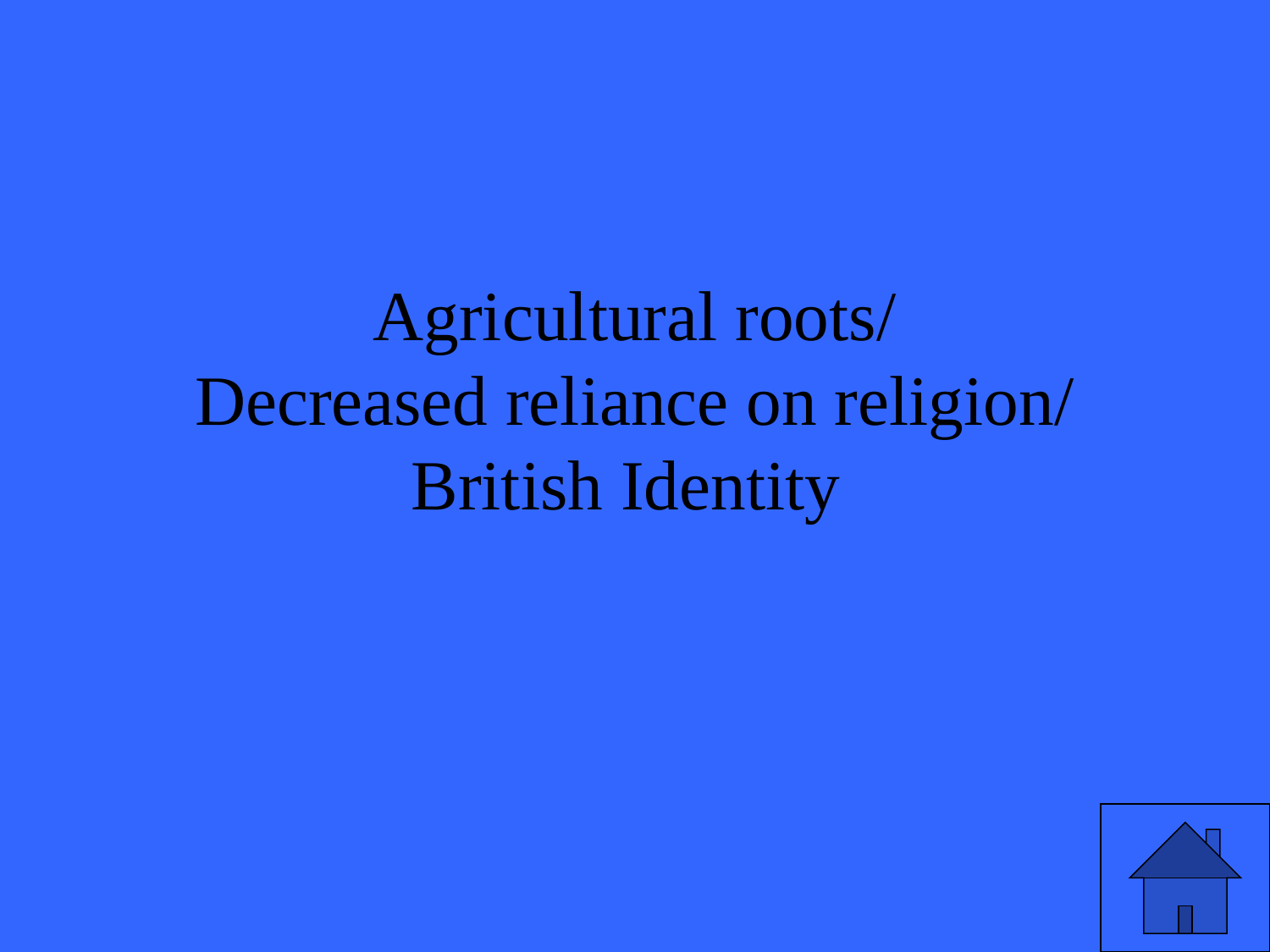

# Agricultural roots/ Decreased reliance on religion/ British Identity